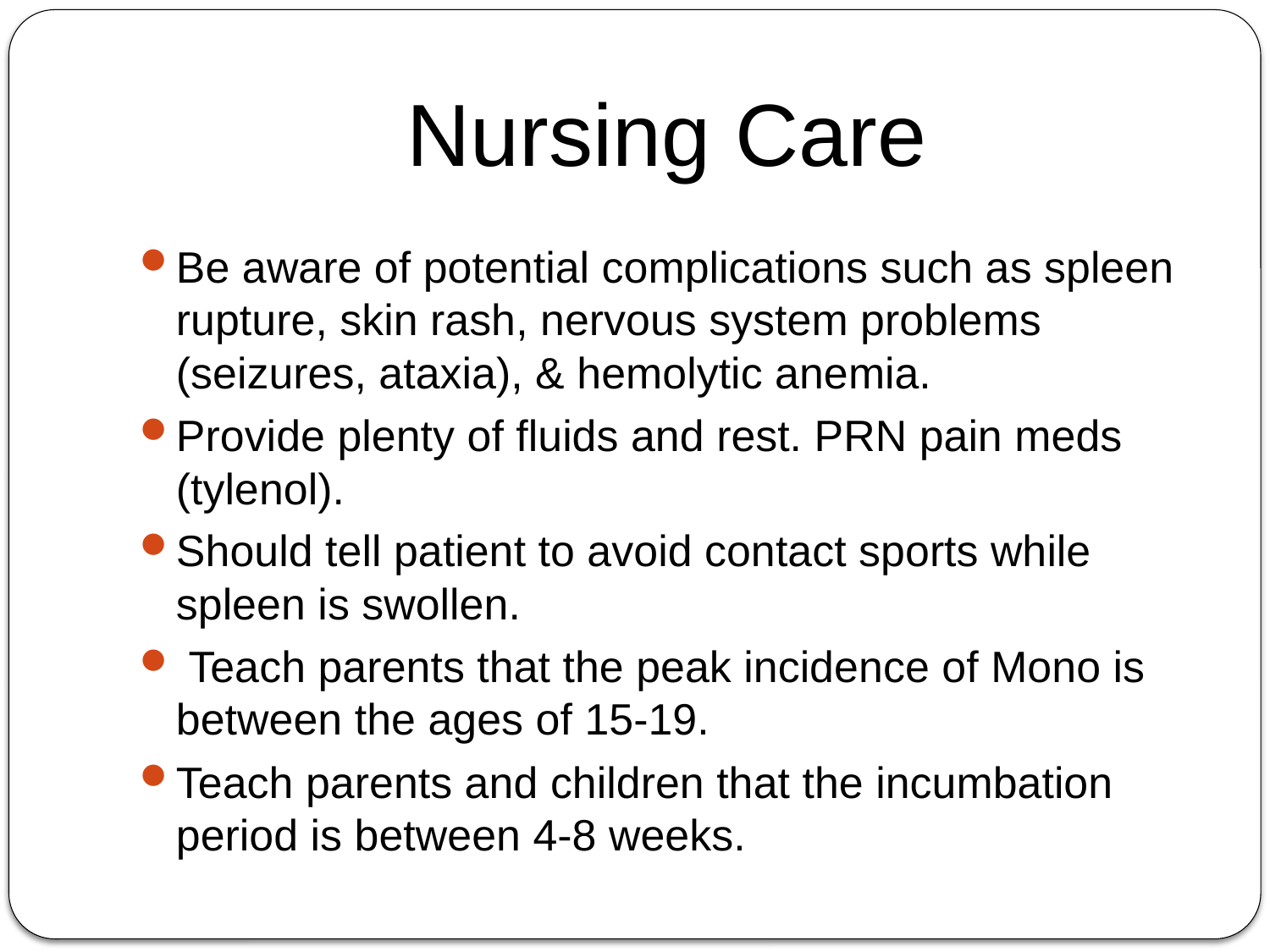

# Nursing Care
Be aware of potential complications such as spleen rupture, skin rash, nervous system problems (seizures, ataxia), & hemolytic anemia.
Provide plenty of fluids and rest. PRN pain meds (tylenol).
Should tell patient to avoid contact sports while spleen is swollen.
 Teach parents that the peak incidence of Mono is between the ages of 15-19.
Teach parents and children that the incumbation period is between 4-8 weeks.